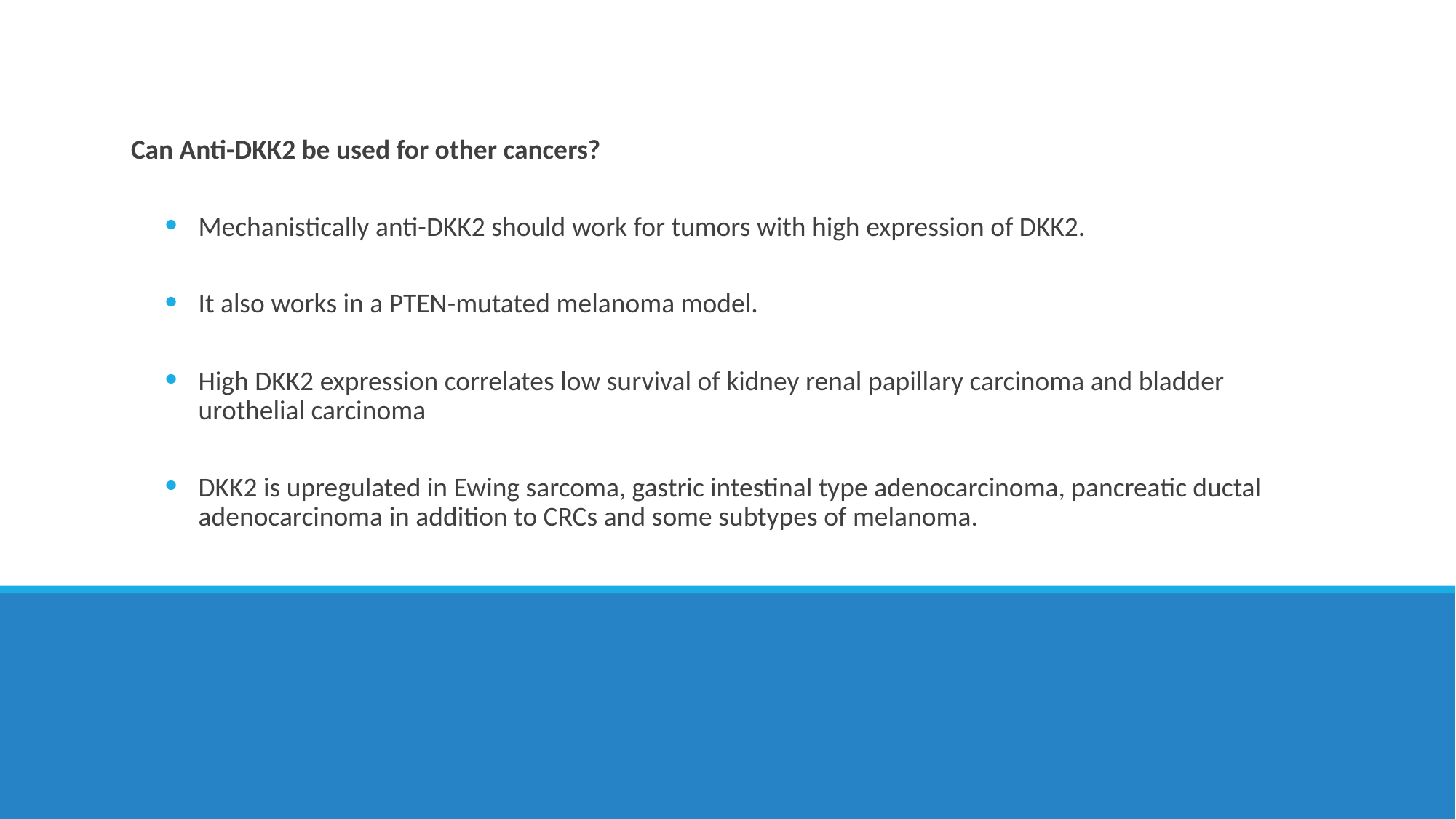

Can Anti-DKK2 be used for other cancers?

Mechanistically anti-DKK2 should work for tumors with high expression of DKK2.

It also works in a PTEN-mutated melanoma model.

High DKK2 expression correlates low survival of kidney renal papillary carcinoma and bladder urothelial carcinoma

DKK2 is upregulated in Ewing sarcoma, gastric intestinal type adenocarcinoma, pancreatic ductal adenocarcinoma in addition to CRCs and some subtypes of melanoma.